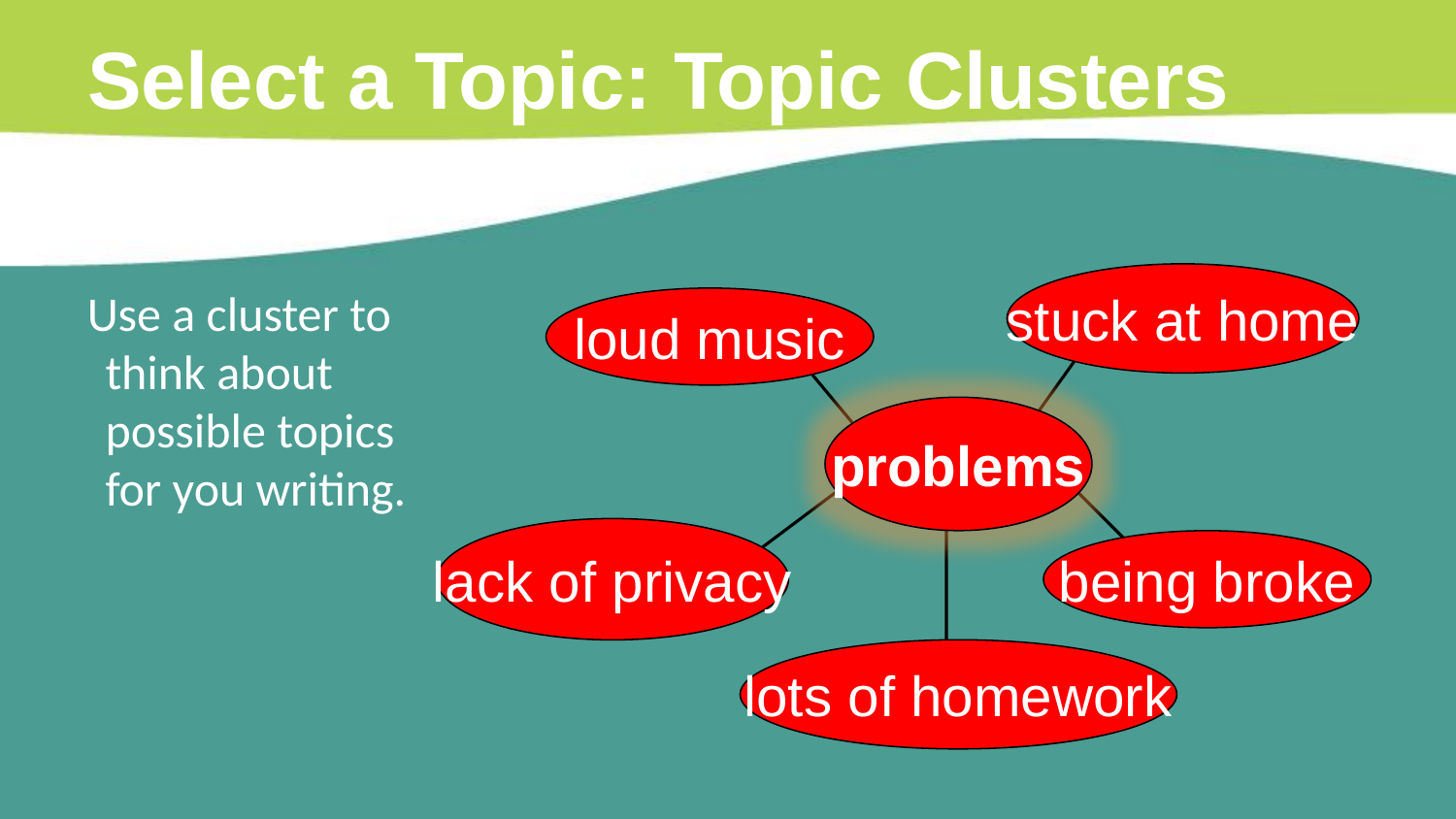

Select a Topic: Topic Clusters
stuck at home
Use a cluster to think about possible topics for you writing.
loud music

problems

lack of privacy

being broke
lots of homework